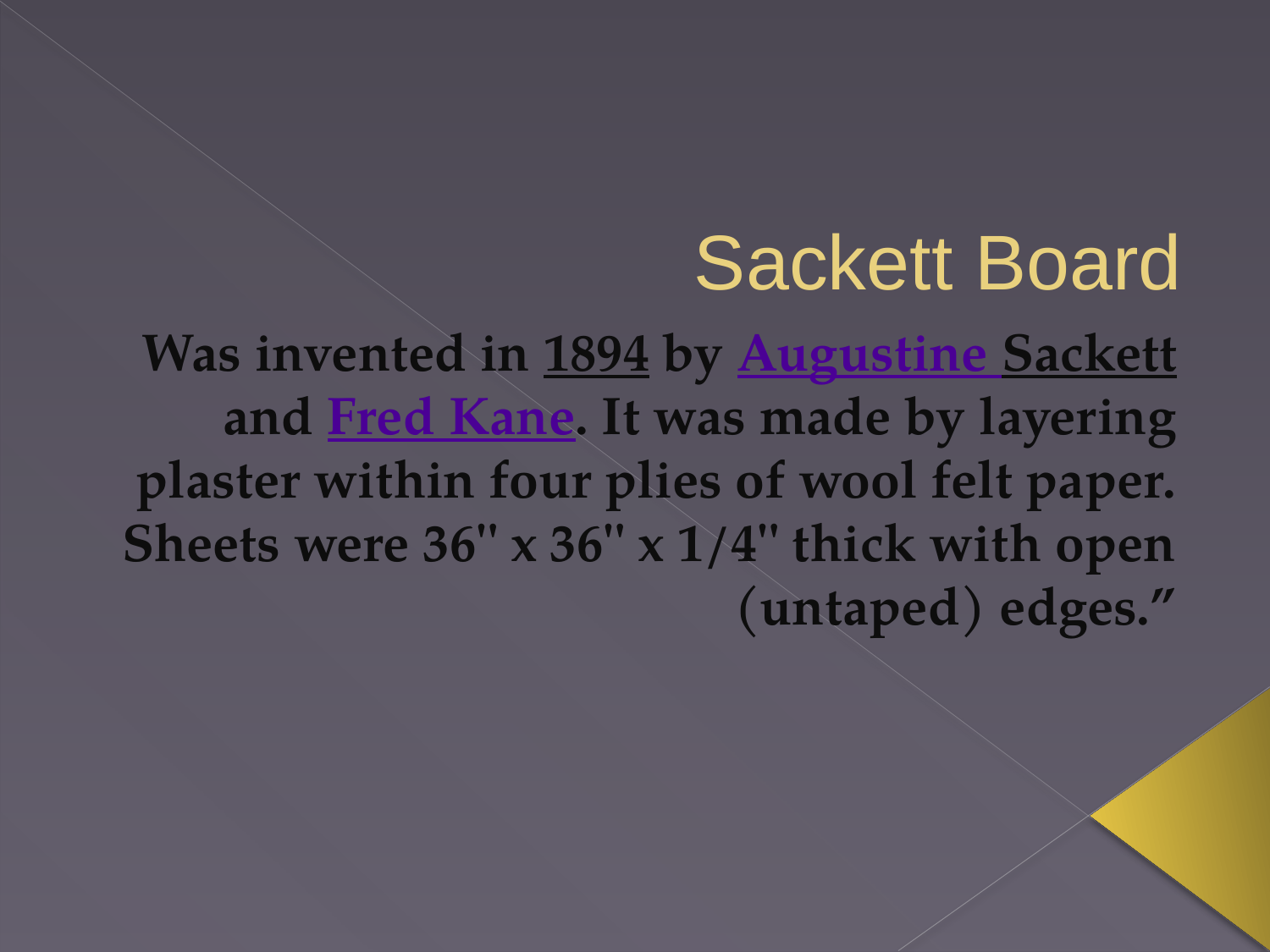

# Sackett Board
Was invented in 1894 by Augustine Sackett and Fred Kane. It was made by layering plaster within four plies of wool felt paper. Sheets were 36" x 36" x 1/4" thick with open (untaped) edges.”